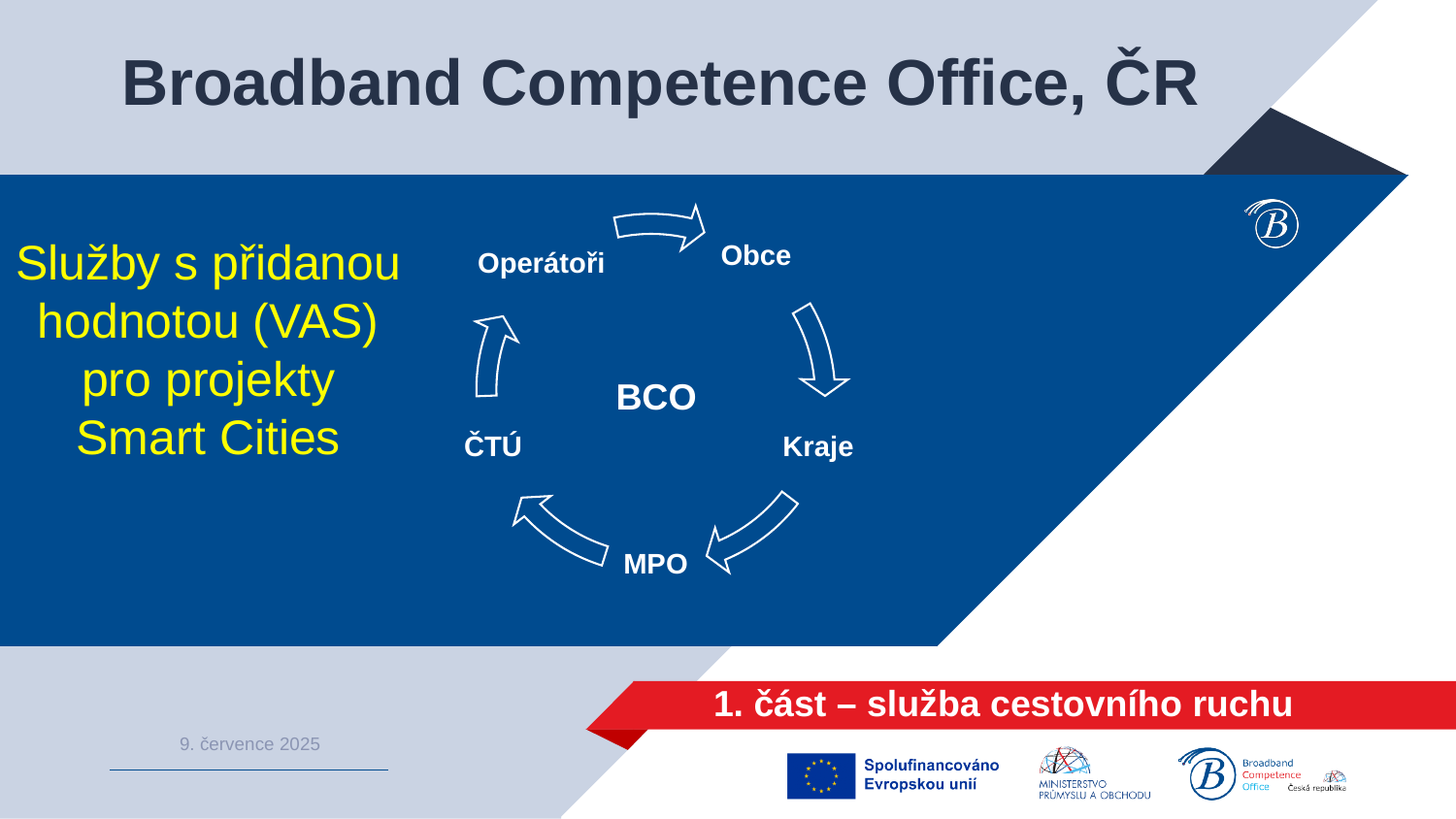

Broadband Competence Office, ČR
Obce
Kraje
MPO
ČTÚ
Operátoři
Služby s přidanou hodnotou (VAS)
pro projekty Smart Cities

BCO
1
1. část – služba cestovního ruchu
9. července 2025